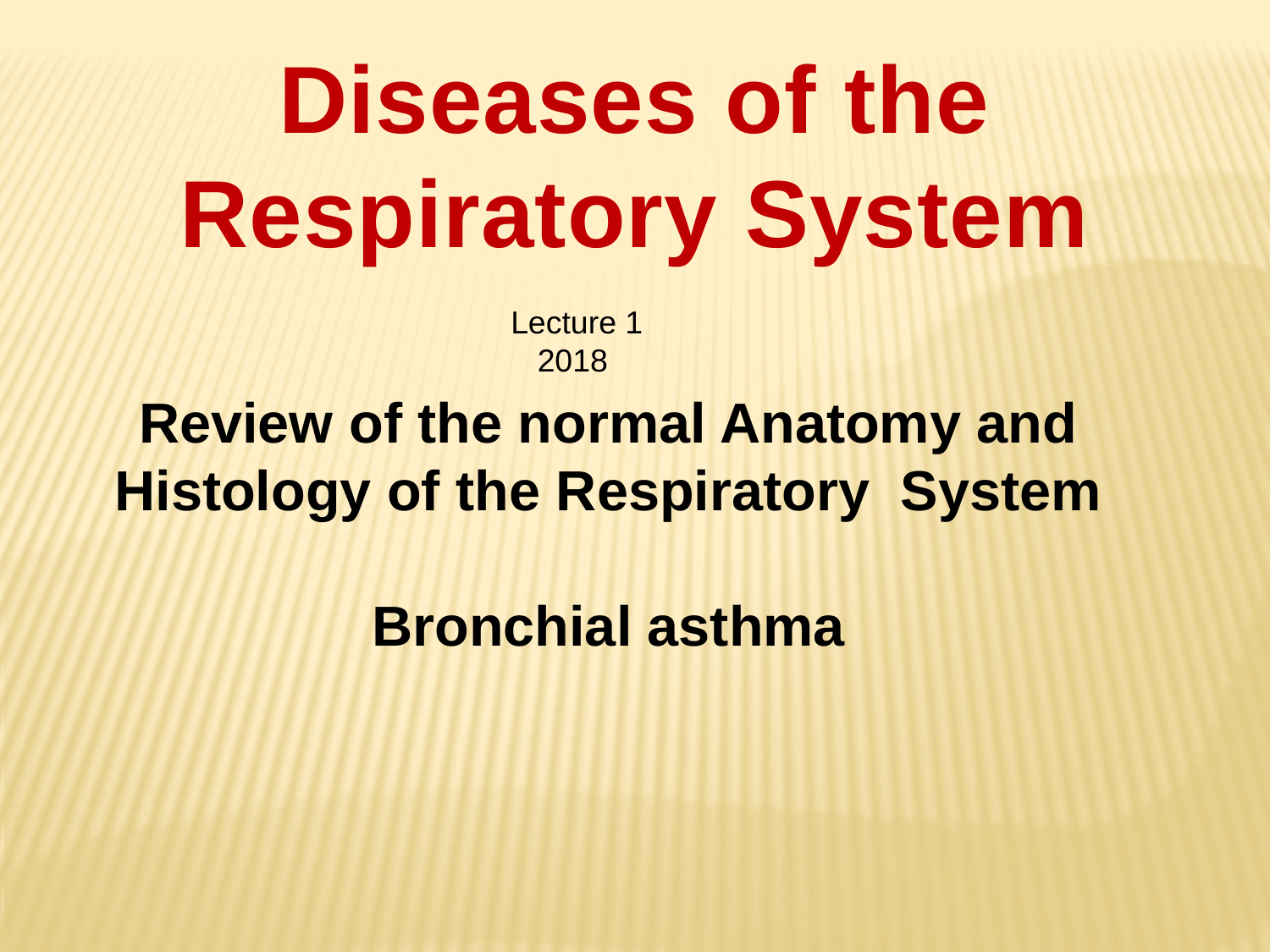

Diseases of the Respiratory System
Lecture 1
2018
Review of the normal Anatomy and Histology of the Respiratory  System

Bronchial asthma